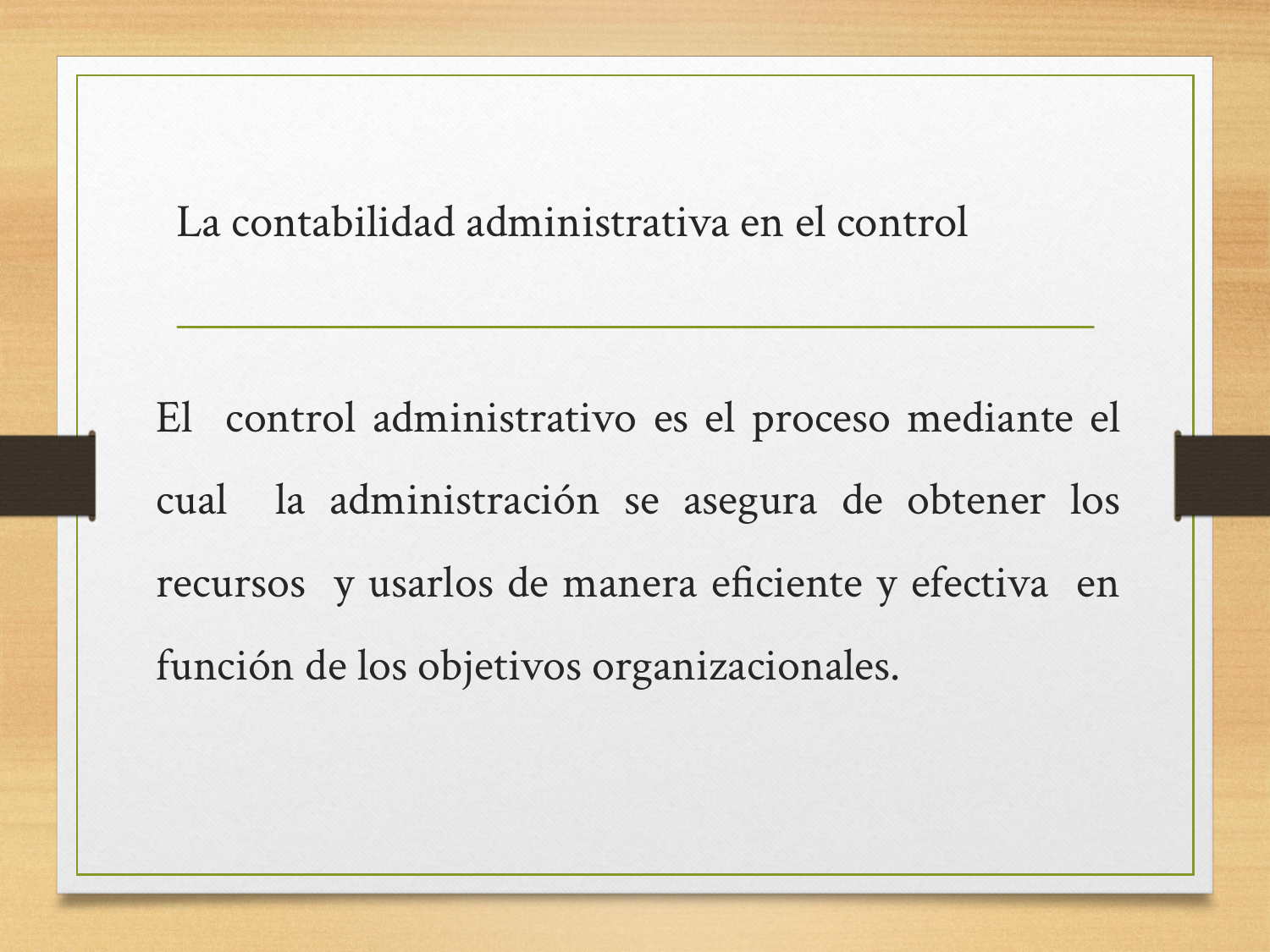

# La contabilidad administrativa en el control
El  control administrativo es el proceso mediante el cual  la administración se asegura de obtener los recursos  y usarlos de manera eficiente y efectiva  en función de los objetivos organizacionales.